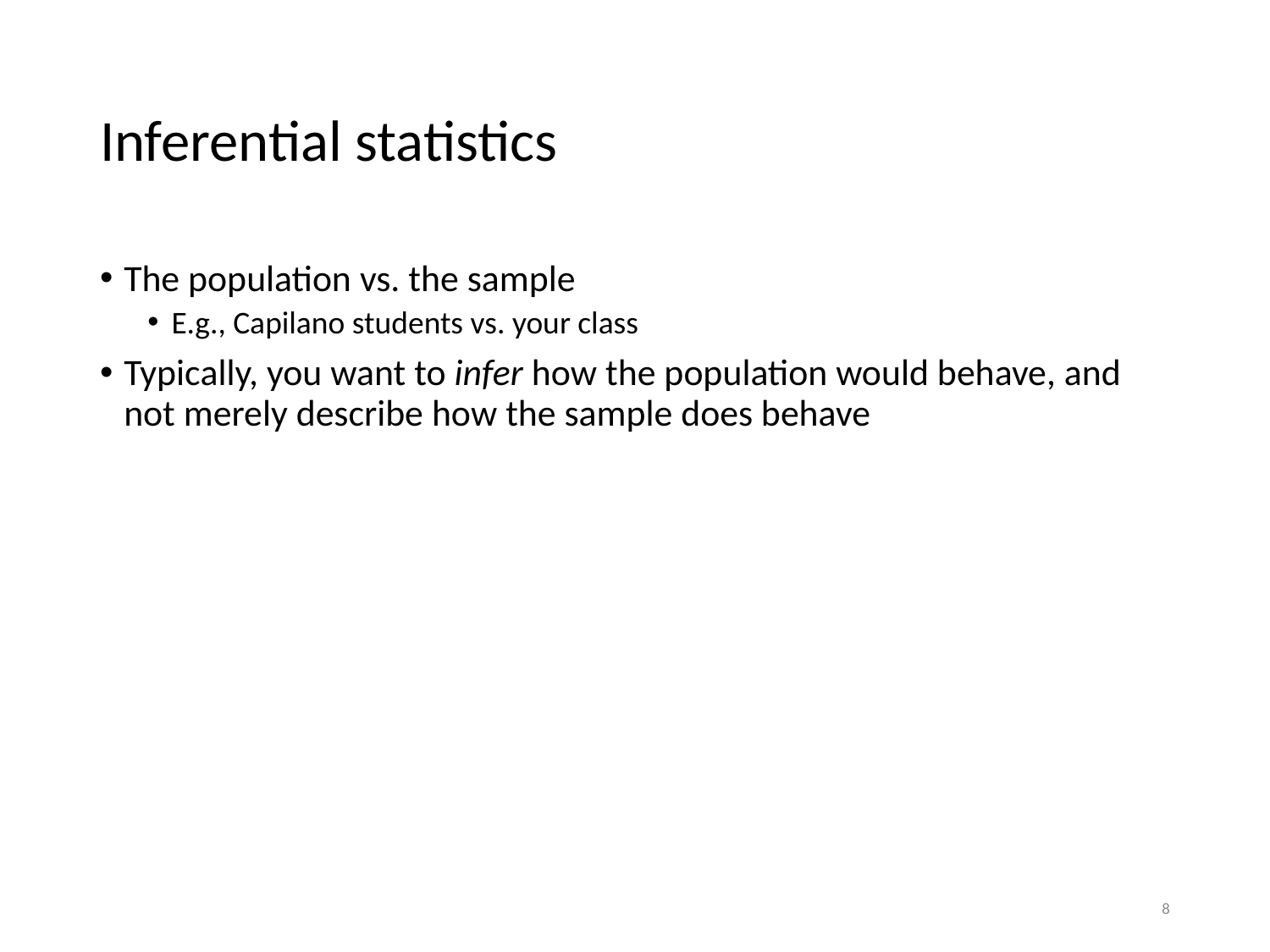

# Inferential statistics
The population vs. the sample
E.g., Capilano students vs. your class
Typically, you want to infer how the population would behave, and not merely describe how the sample does behave
8